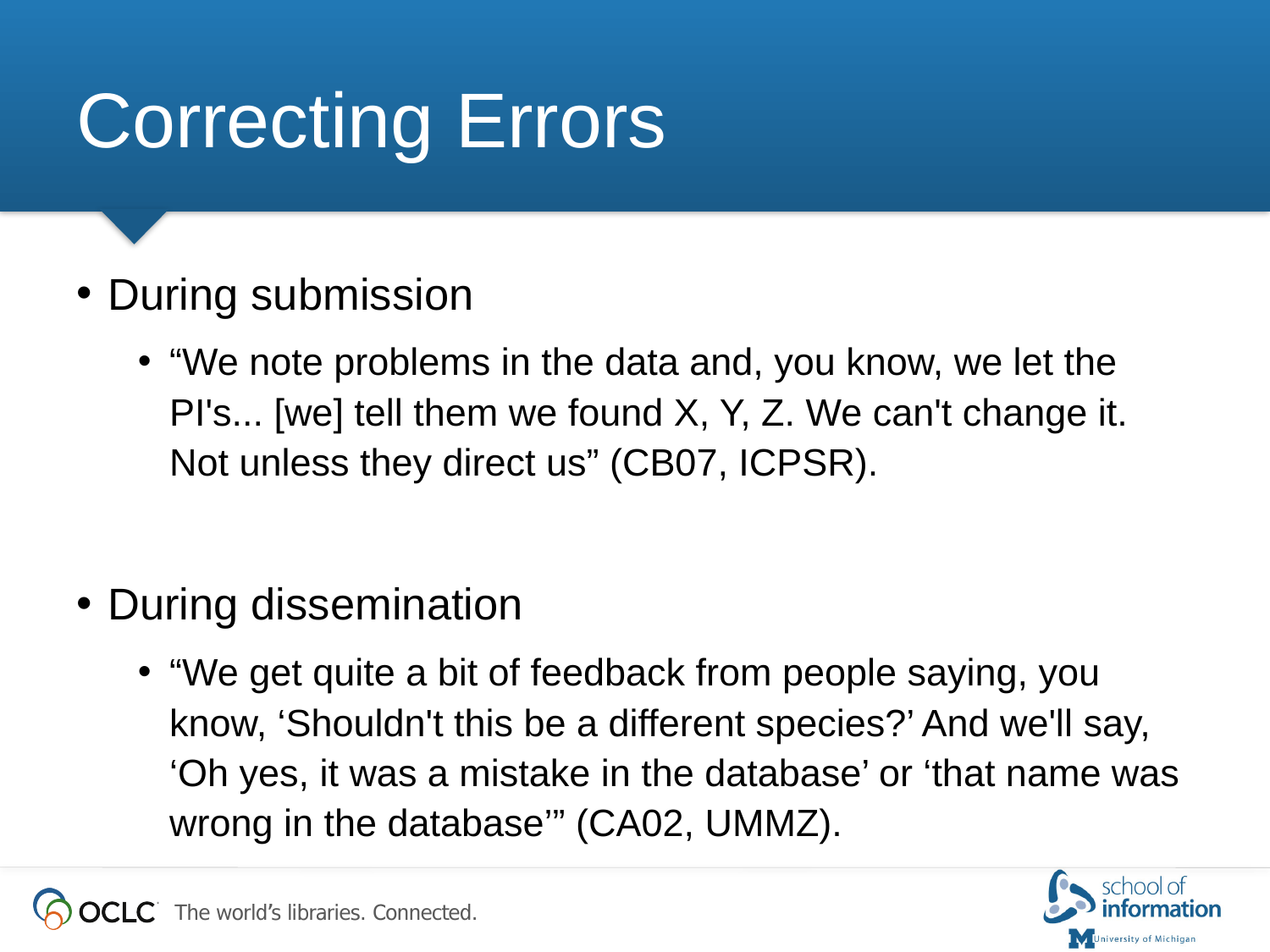

# Correcting Errors
During submission
“We note problems in the data and, you know, we let the PI's... [we] tell them we found X, Y, Z. We can't change it. Not unless they direct us” (CB07, ICPSR).

During dissemination
“We get quite a bit of feedback from people saying, you know, ‘Shouldn't this be a different species?’ And we'll say, ‘Oh yes, it was a mistake in the database’ or ‘that name was wrong in the database’” (CA02, UMMZ).